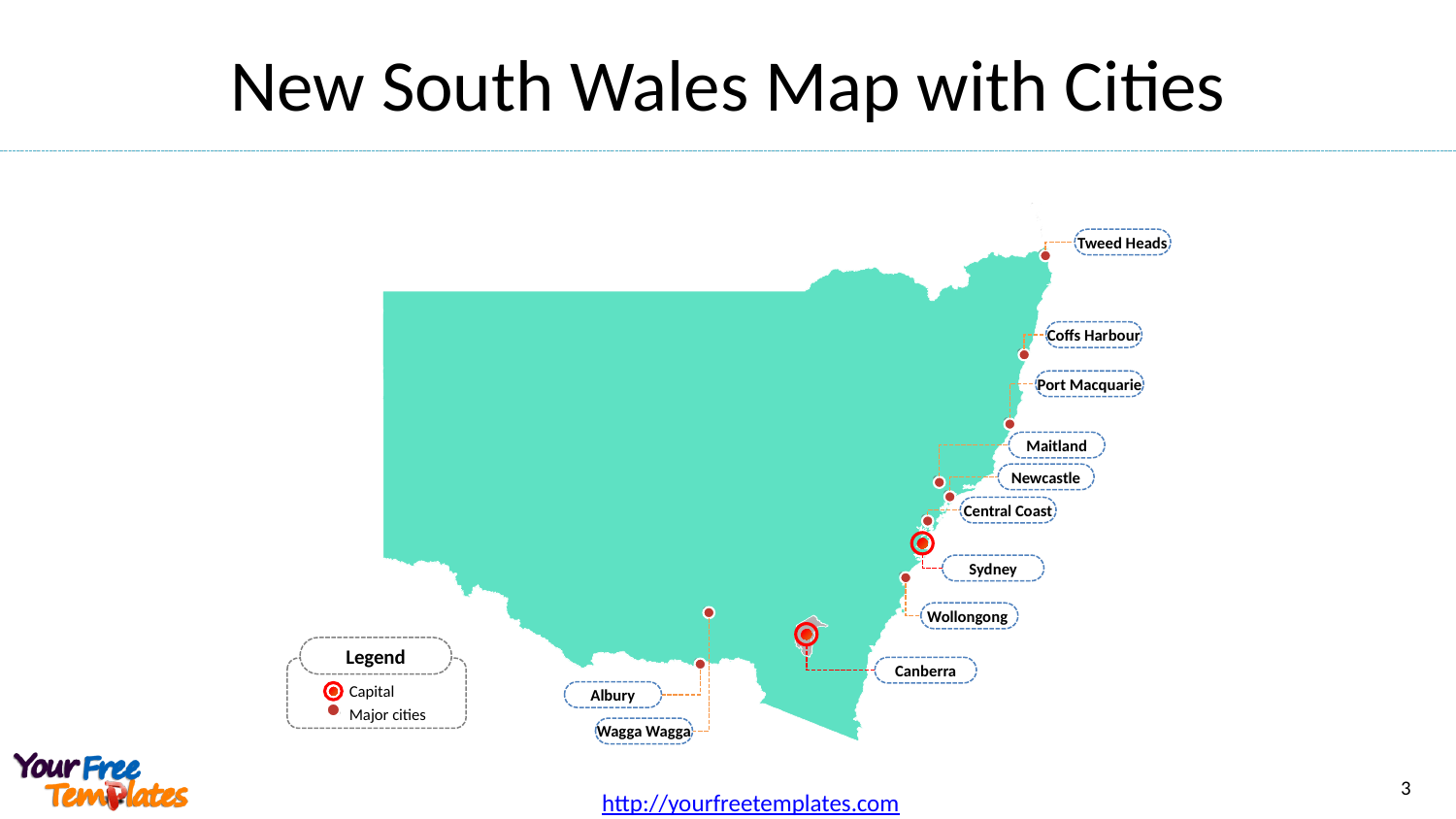

# New South Wales Map with Cities

Tweed Heads

Coffs Harbour

Port Macquarie

Maitland
Newcastle

Central Coast

Sydney

Wollongong

Legend

Capital

Major cities

Canberra

Albury
Wagga Wagga
3